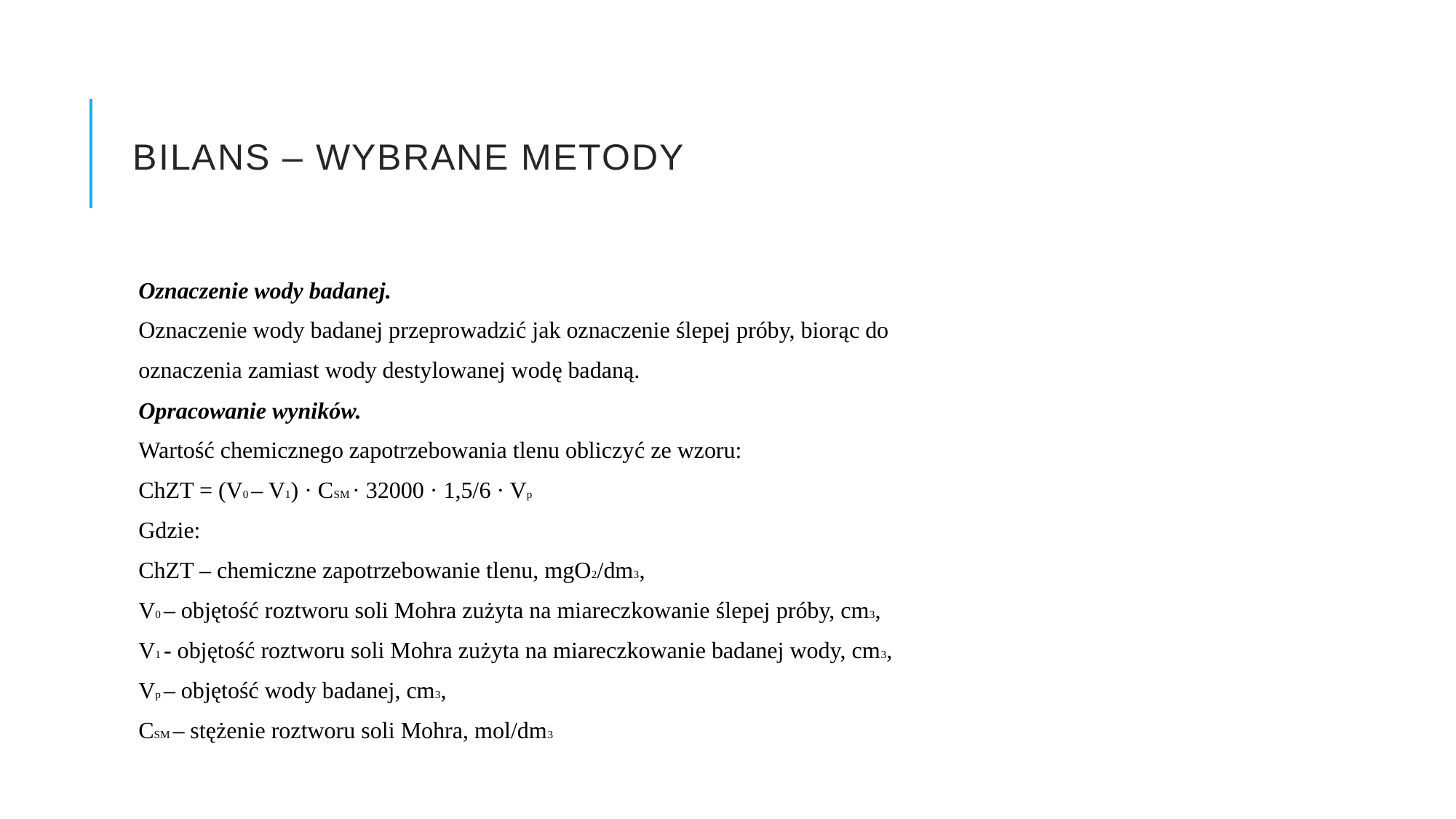

# Bilans – wybrane metody
Oznaczenie wody badanej.
Oznaczenie wody badanej przeprowadzić jak oznaczenie ślepej próby, biorąc do
oznaczenia zamiast wody destylowanej wodę badaną.
Opracowanie wyników.
Wartość chemicznego zapotrzebowania tlenu obliczyć ze wzoru:
ChZT = (V0 – V1) · CSM · 32000 · 1,5/6 · Vp
Gdzie:
ChZT – chemiczne zapotrzebowanie tlenu, mgO2/dm3,
V0 – objętość roztworu soli Mohra zużyta na miareczkowanie ślepej próby, cm3,
V1 - objętość roztworu soli Mohra zużyta na miareczkowanie badanej wody, cm3,
Vp – objętość wody badanej, cm3,
CSM – stężenie roztworu soli Mohra, mol/dm3